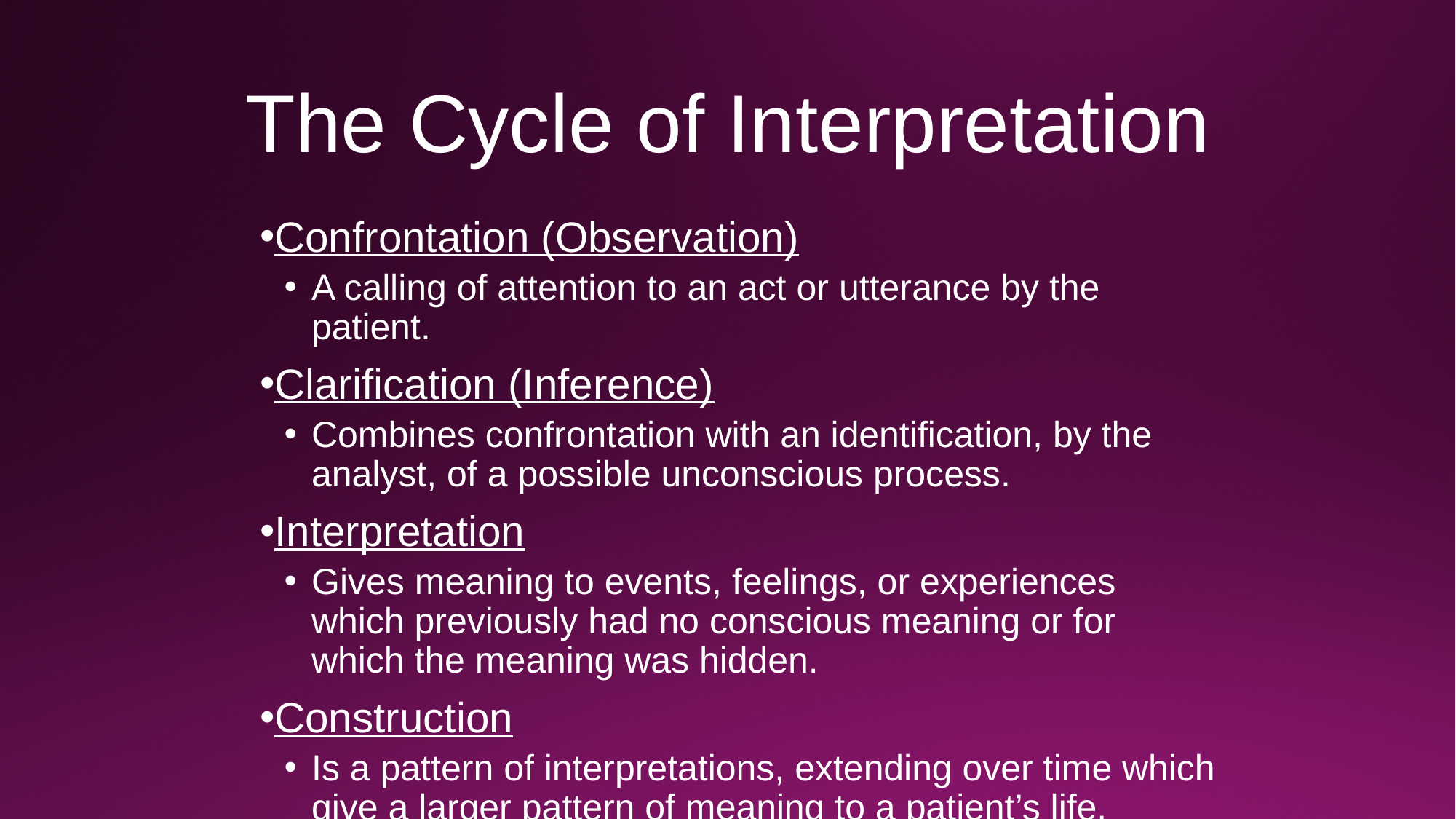

# The Cycle of Interpretation
Confrontation (Observation)
A calling of attention to an act or utterance by the patient.
Clarification (Inference)
Combines confrontation with an identification, by the analyst, of a possible unconscious process.
Interpretation
Gives meaning to events, feelings, or experiences which previously had no conscious meaning or for which the meaning was hidden.
Construction
Is a pattern of interpretations, extending over time which give a larger pattern of meaning to a patient’s life.